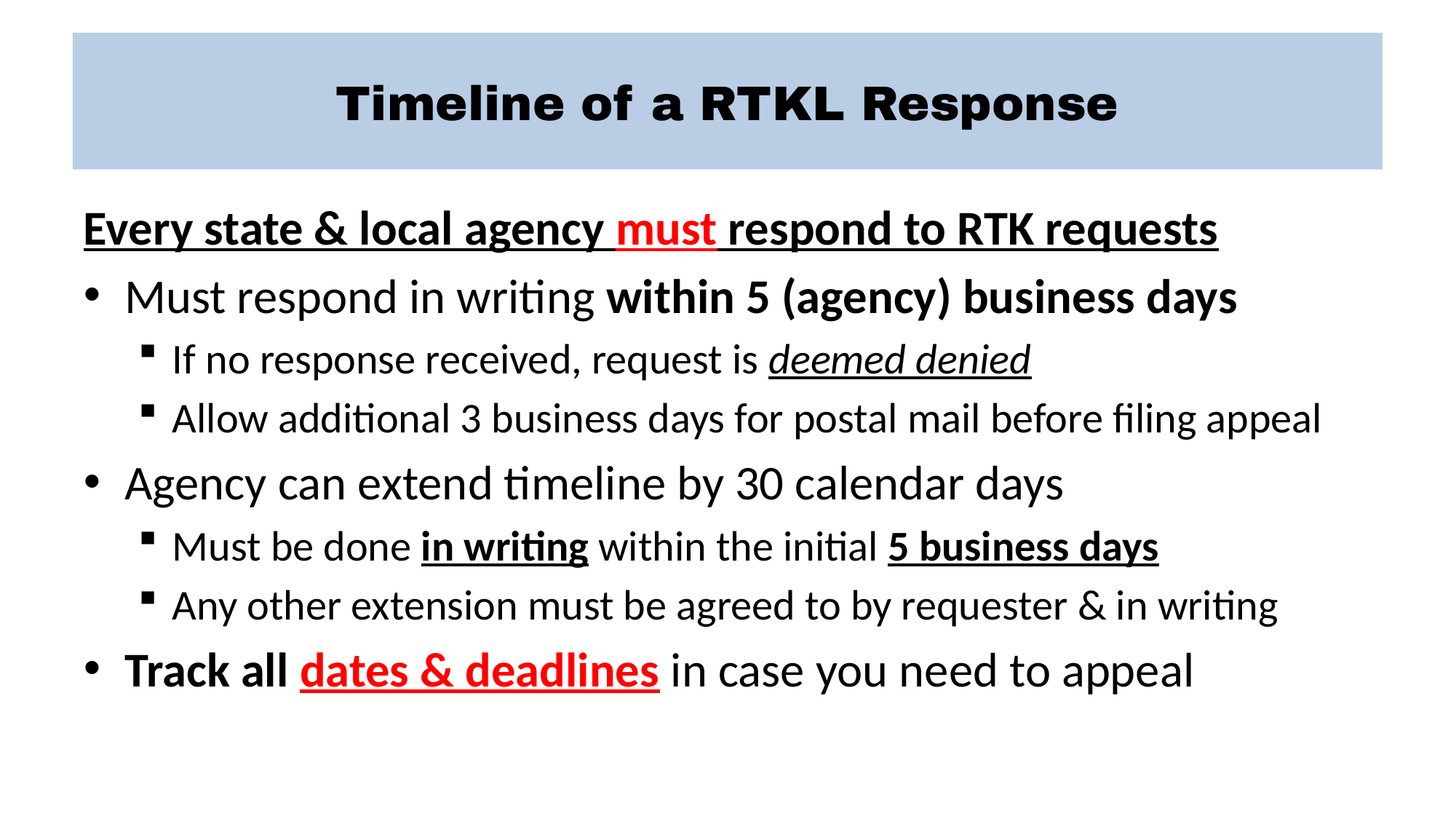

# Timeline of a RTKL Response
Every state & local agency must respond to RTK requests
Must respond in writing within 5 (agency) business days
If no response received, request is deemed denied
Allow additional 3 business days for postal mail before filing appeal
Agency can extend timeline by 30 calendar days
Must be done in writing within the initial 5 business days
Any other extension must be agreed to by requester & in writing
Track all dates & deadlines in case you need to appeal